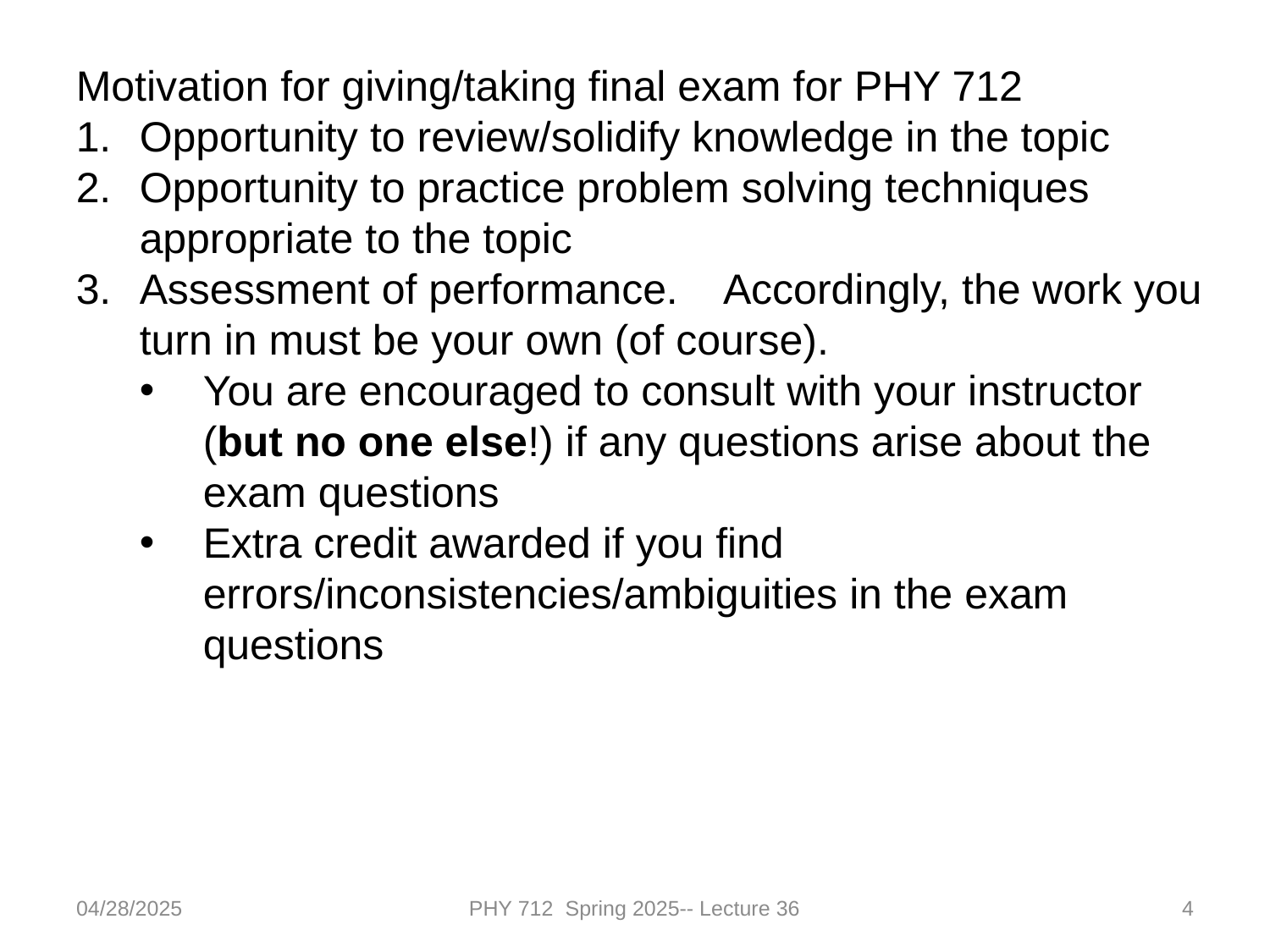

Motivation for giving/taking final exam for PHY 712
Opportunity to review/solidify knowledge in the topic
Opportunity to practice problem solving techniques appropriate to the topic
Assessment of performance.    Accordingly, the work you turn in must be your own (of course).
You are encouraged to consult with your instructor (but no one else!) if any questions arise about the exam questions
Extra credit awarded if you find errors/inconsistencies/ambiguities in the exam questions
04/28/2025
PHY 712  Spring 2025-- Lecture 36
4